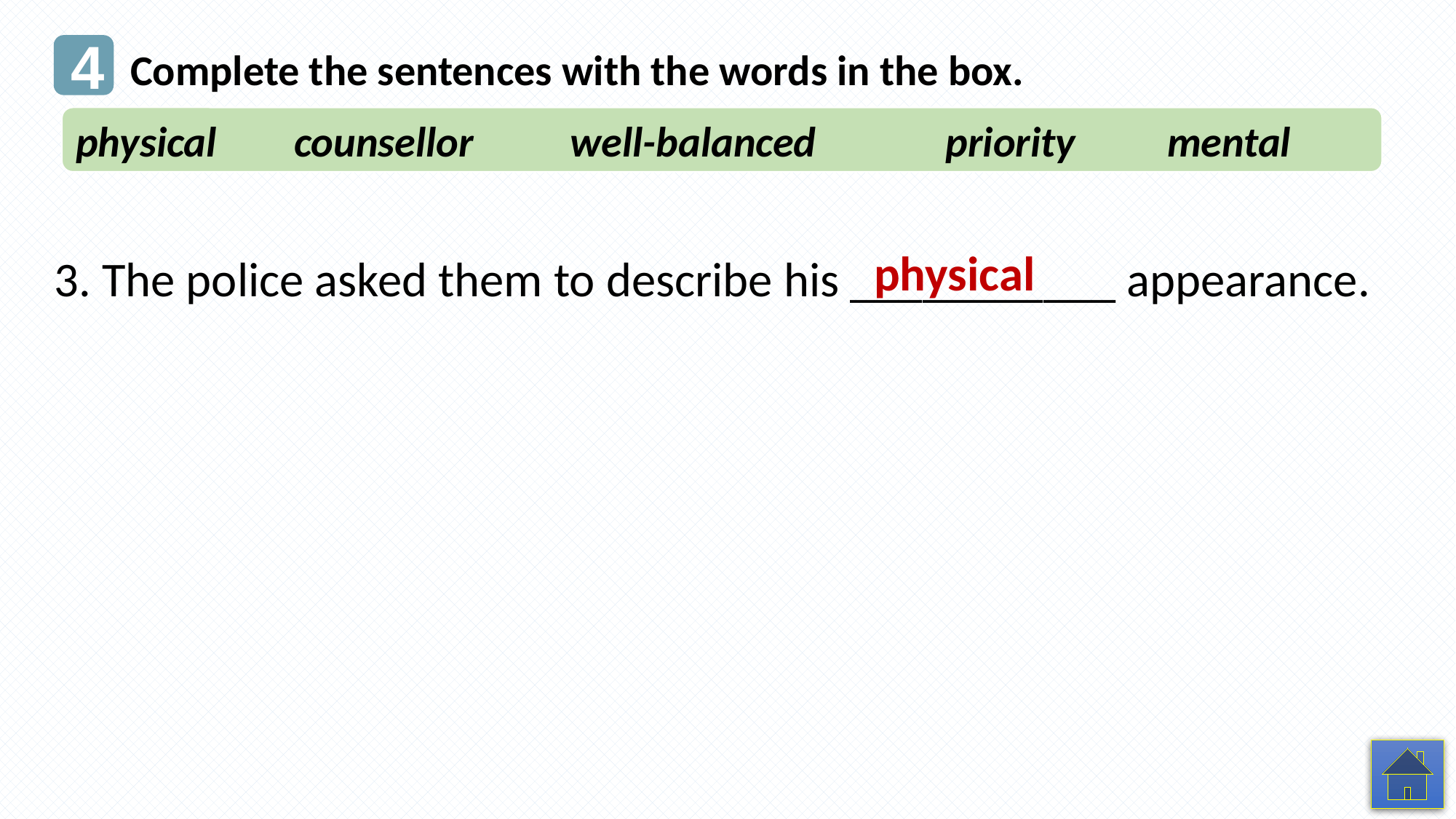

4

Complete the sentences with the words in the box.
physical	counsellor	      well-balanced	           priority	mental
physical
3. The police asked them to describe his ___________ appearance.